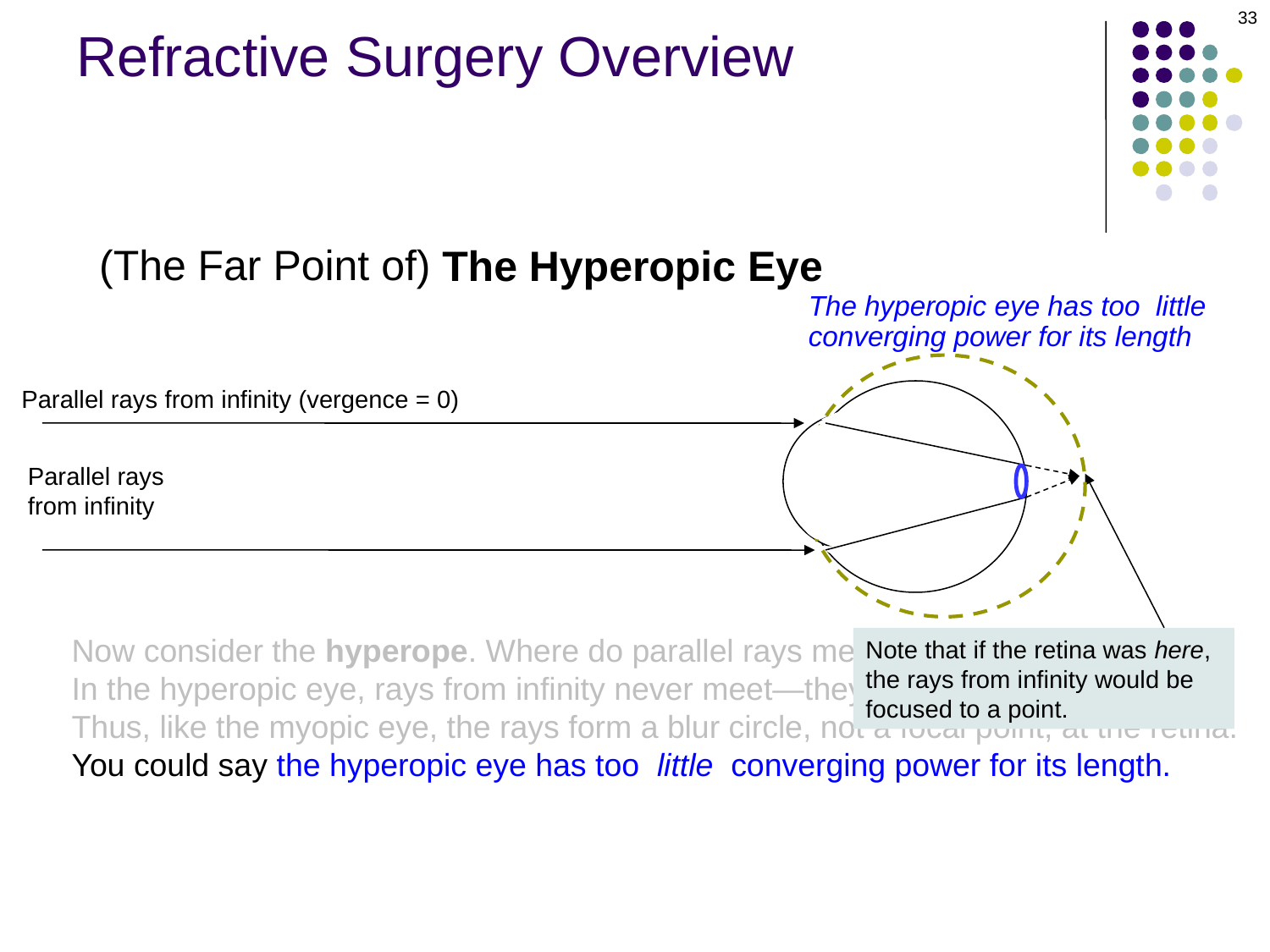

33
# Refractive Surgery Overview
(The Far Point of)
The Hyperopic Eye
The hyperopic eye has too  little
converging power for its length

Parallel rays from infinity (vergence = 0)

Parallel rays from infinity

Now consider the hyperope. Where do parallel rays meet in these eyes?
In the hyperopic eye, rays from infinity never meet—they run out of eyeball first.
Thus, like the myopic eye, the rays form a blur circle, not a focal point, at the retina.
You could say the hyperopic eye has too  little  converging power for its length.
Note that if the retina was here, the rays from infinity would be focused to a point.